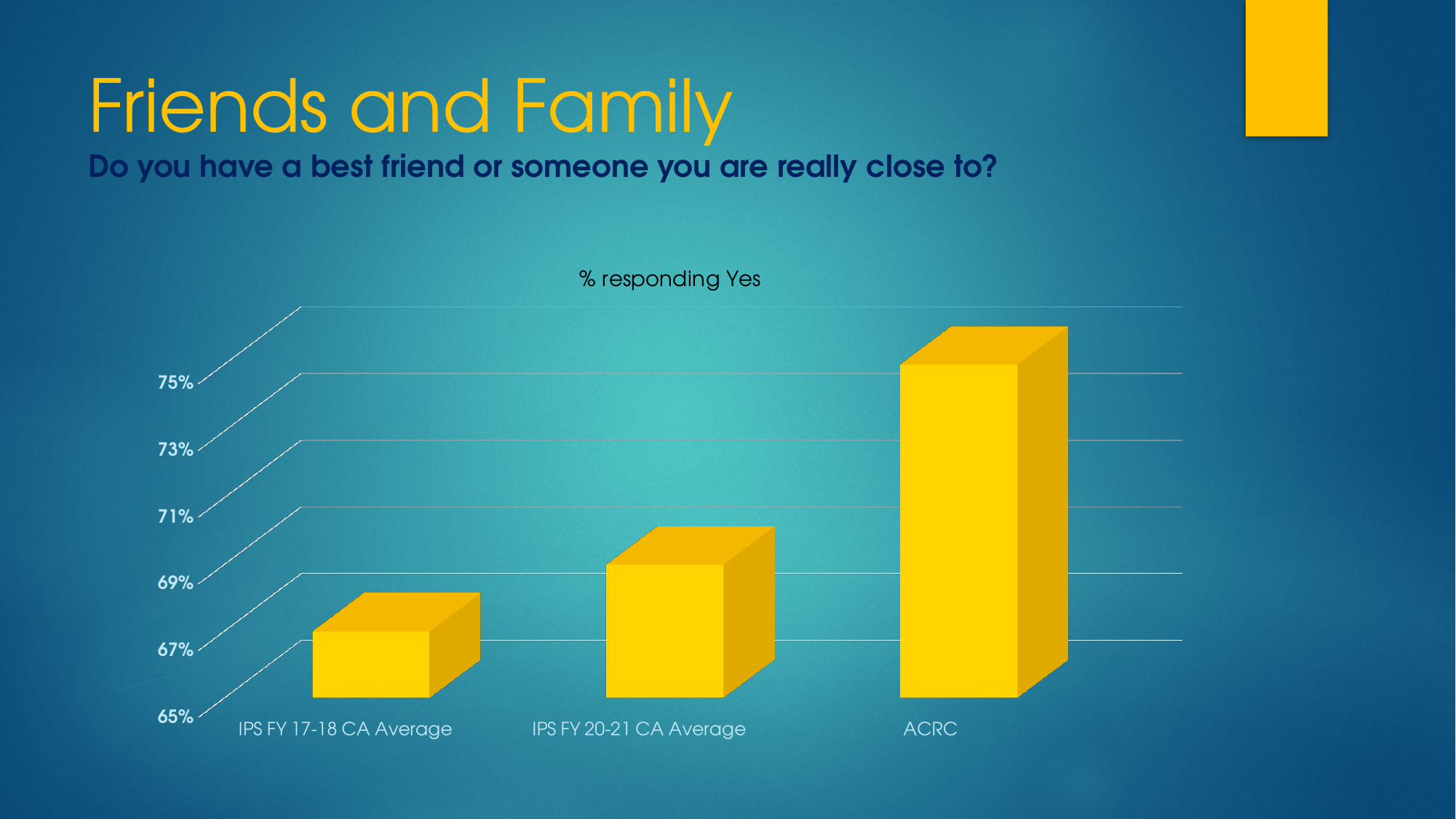

# Friends and Family Do you have a best friend or someone you are really close to?

[unsupported chart]